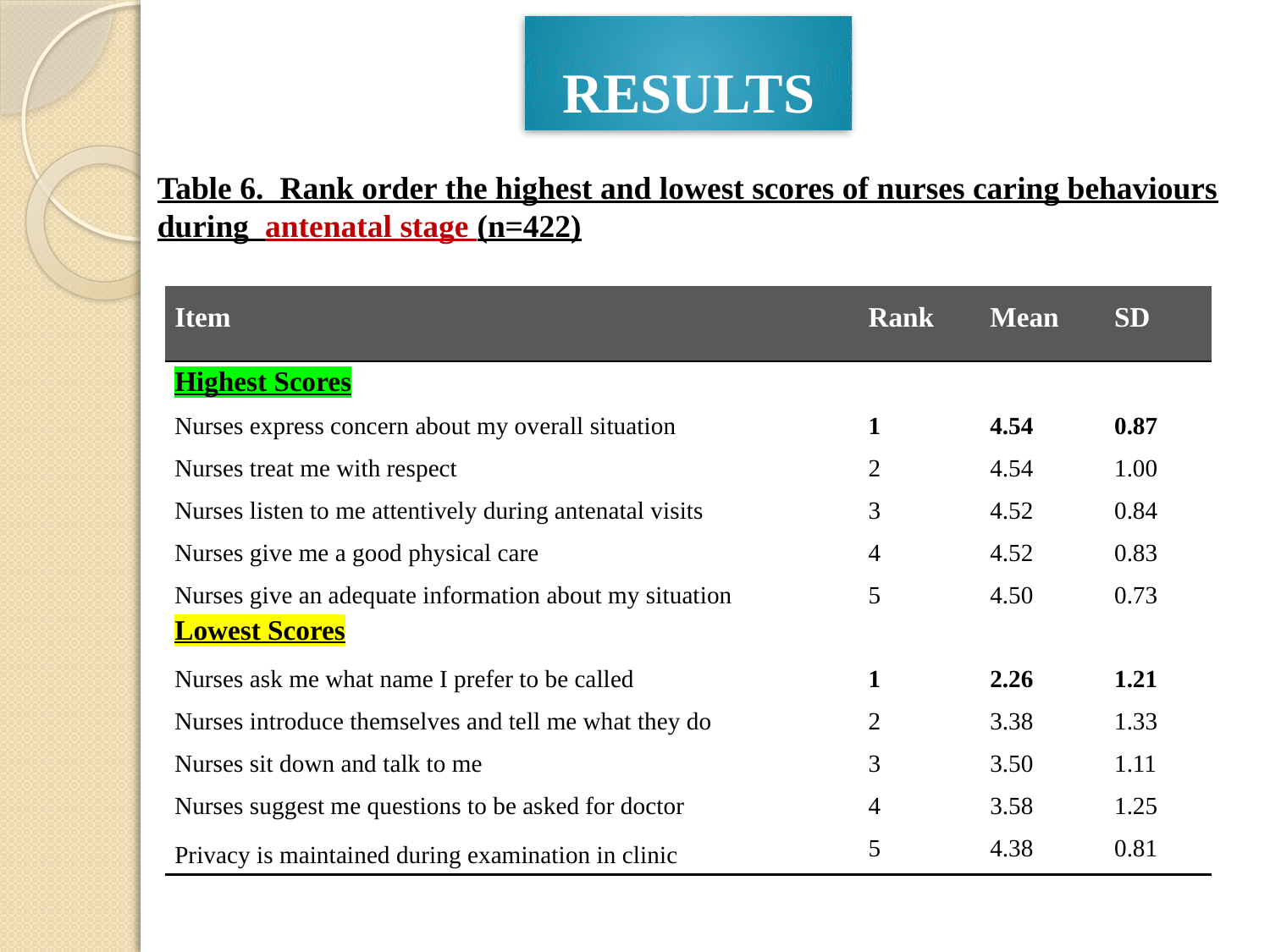

RESULTS
Table 6.  Rank order the highest and lowest scores of nurses caring behaviours during  antenatal stage (n=422)
| Item | Rank | Mean | SD |
| --- | --- | --- | --- |
| Highest Scores |  |  |  |
| Nurses express concern about my overall situation | 1 | 4.54 | 0.87 |
| Nurses treat me with respect | 2 | 4.54 | 1.00 |
| Nurses listen to me attentively during antenatal visits | 3 | 4.52 | 0.84 |
| Nurses give me a good physical care | 4 | 4.52 | 0.83 |
| Nurses give an adequate information about my situation | 5 | 4.50 | 0.73 |
| Lowest Scores |  |  |  |
| Nurses ask me what name I prefer to be called | 1 | 2.26 | 1.21 |
| Nurses introduce themselves and tell me what they do | 2 | 3.38 | 1.33 |
| Nurses sit down and talk to me | 3 | 3.50 | 1.11 |
| Nurses suggest me questions to be asked for doctor | 4 | 3.58 | 1.25 |
| Privacy is maintained during examination in clinic | 5 | 4.38 | 0.81 |